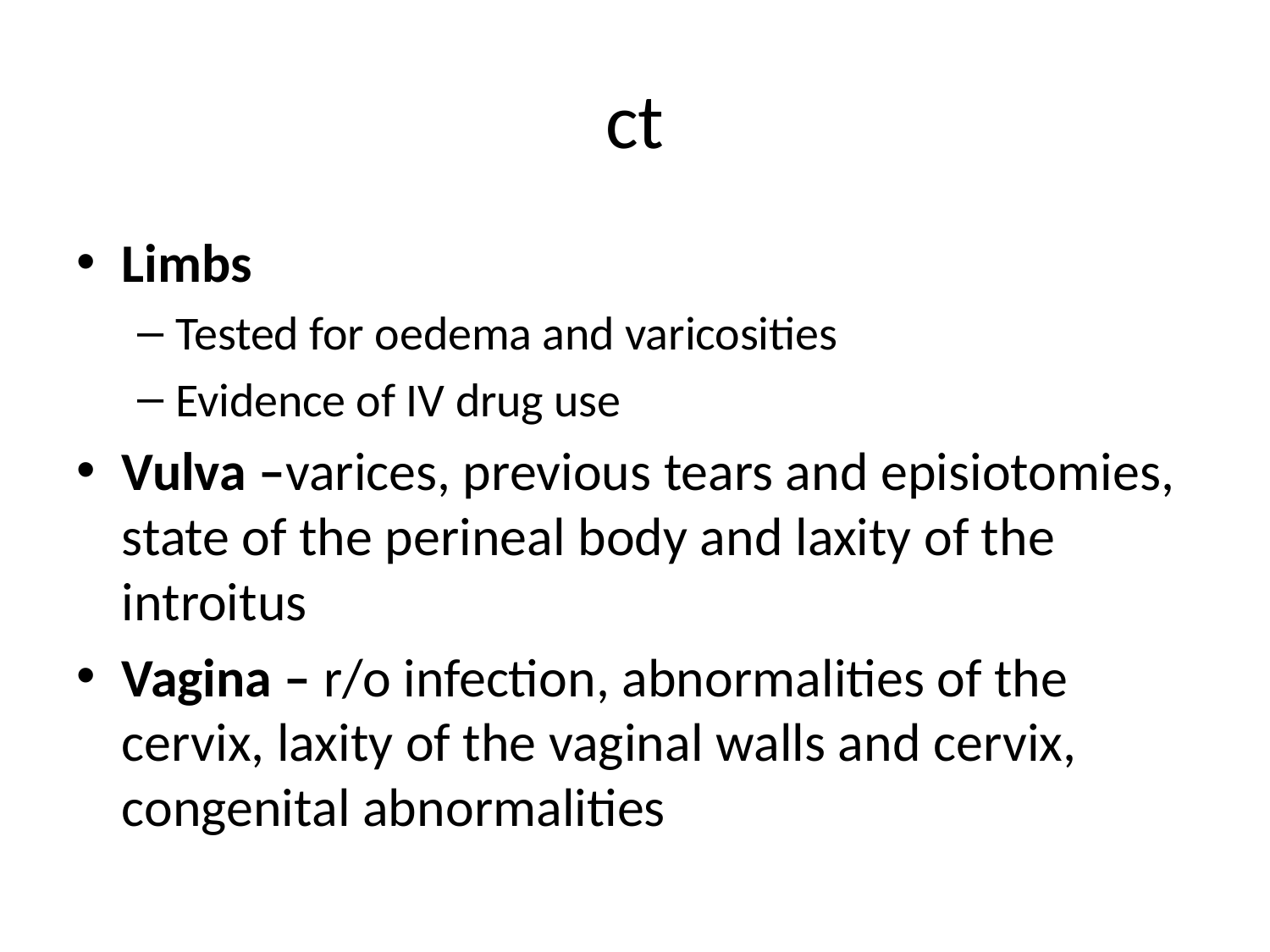

# ct
Limbs
Tested for oedema and varicosities
Evidence of IV drug use
Vulva –varices, previous tears and episiotomies, state of the perineal body and laxity of the introitus
Vagina – r/o infection, abnormalities of the cervix, laxity of the vaginal walls and cervix, congenital abnormalities